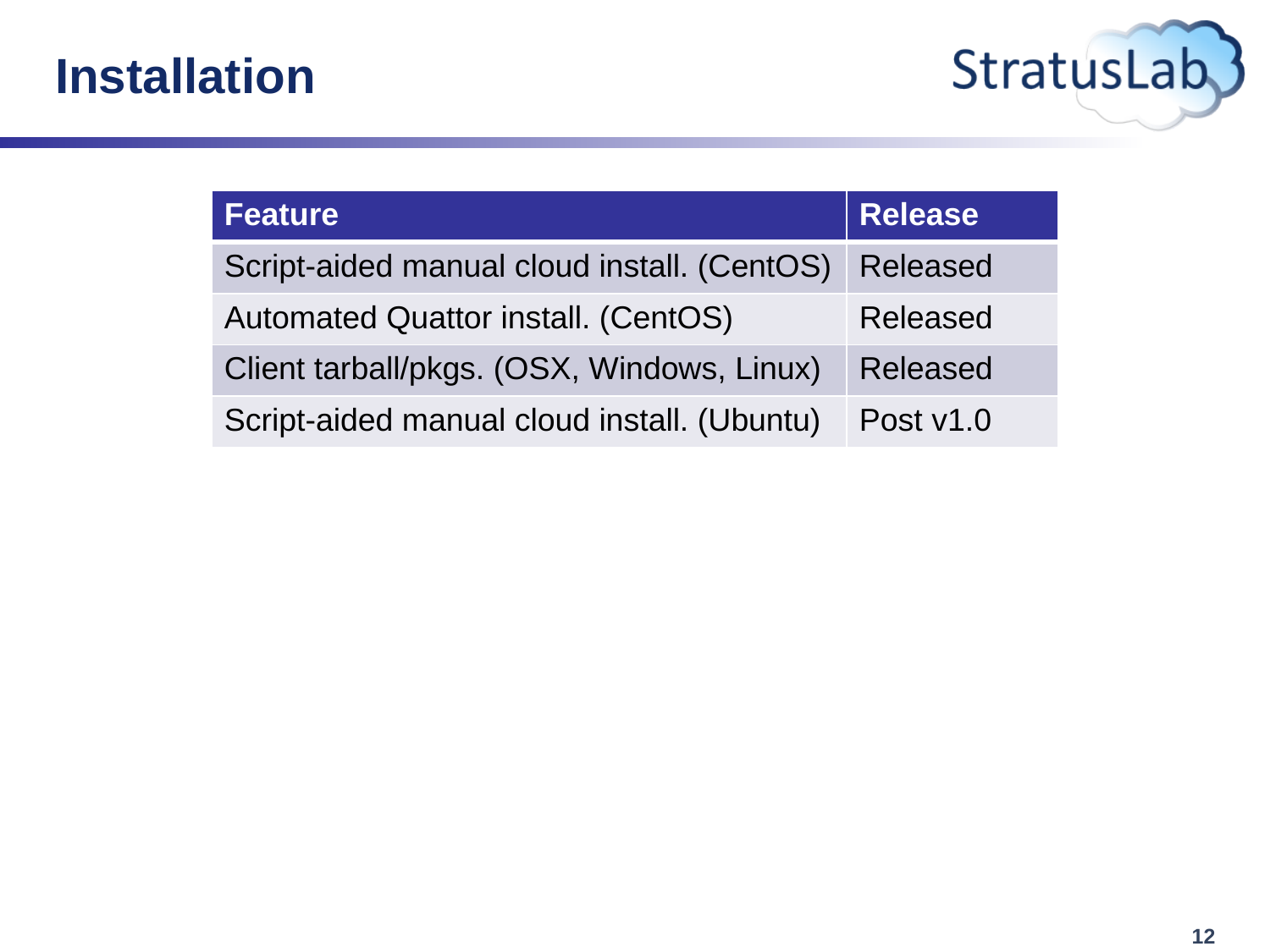

# Installation
| Feature | Release |
| --- | --- |
| Script-aided manual cloud install. (CentOS) | Released |
| Automated Quattor install. (CentOS) | Released |
| Client tarball/pkgs. (OSX, Windows, Linux) | Released |
| Script-aided manual cloud install. (Ubuntu) | Post v1.0 |